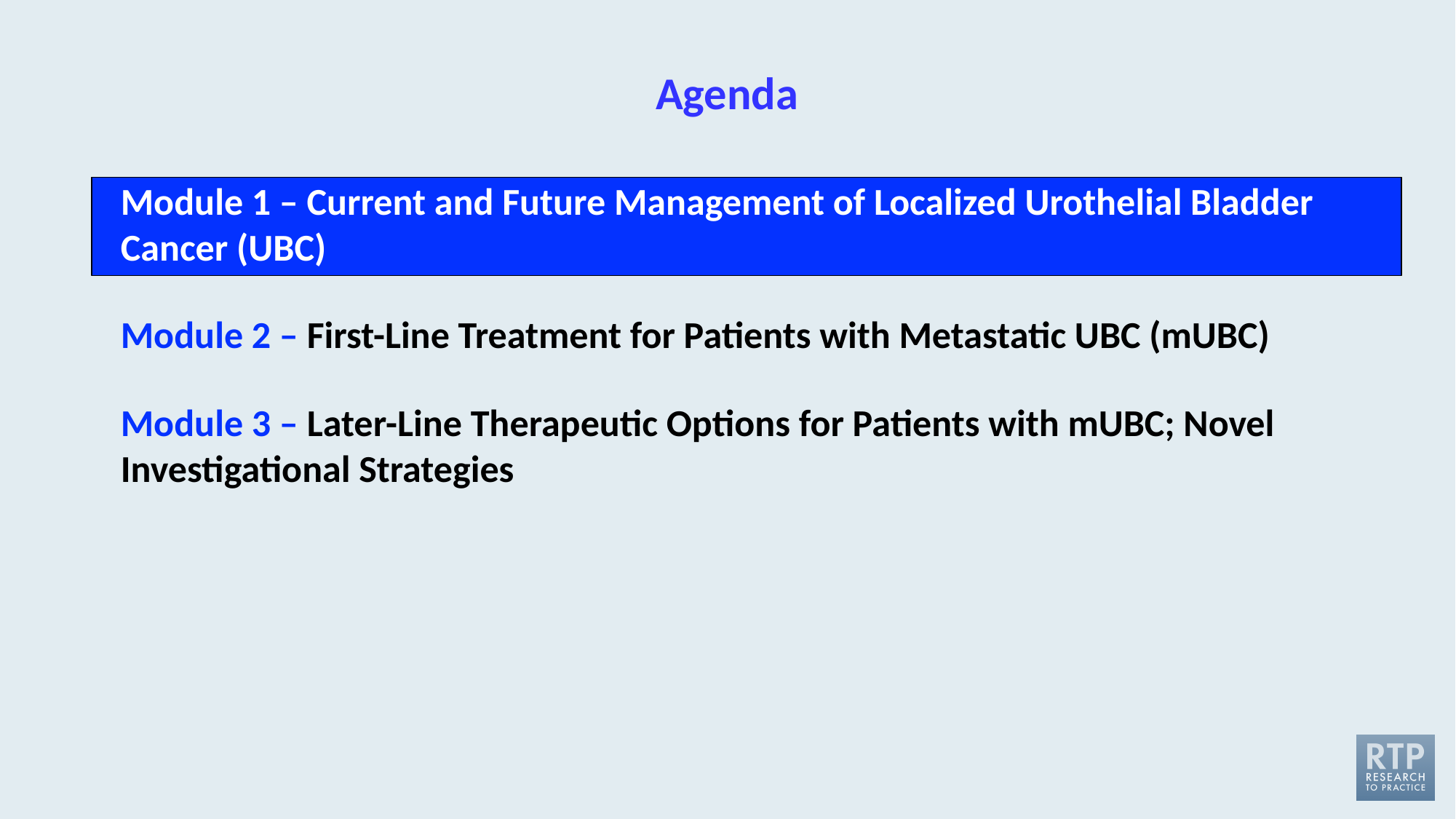

# Agenda

Module 1 – Current and Future Management of Localized Urothelial Bladder Cancer (UBC)
Module 2 – First-Line Treatment for Patients with Metastatic UBC (mUBC)
Module 3 – Later-Line Therapeutic Options for Patients with mUBC; Novel Investigational Strategies